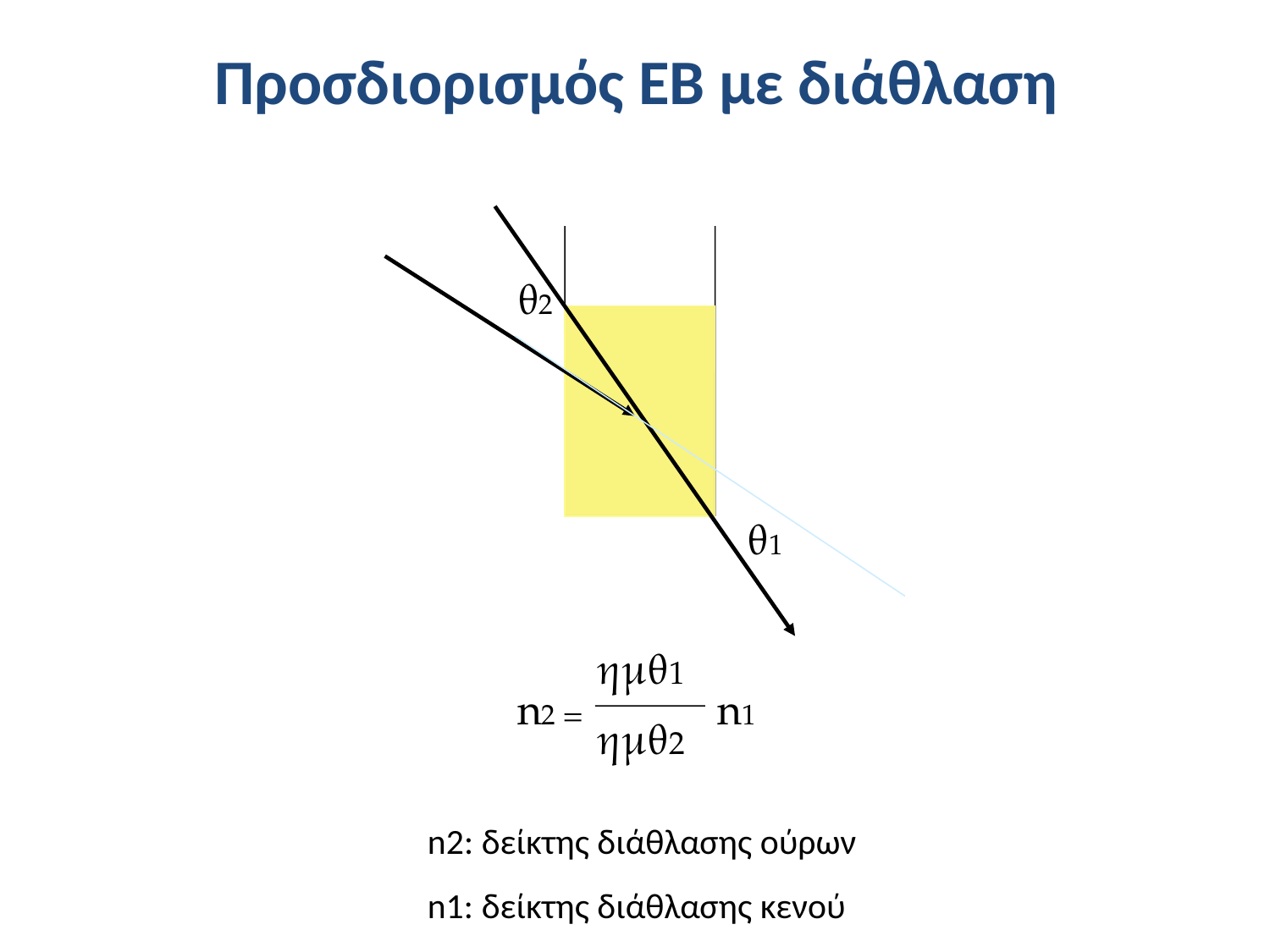

# Προσδιορισμός ΕΒ με διάθλαση

θ2

θ1

ημθ1
n2 =                   n1
ημθ2

n2: δείκτης διάθλασης ούρων
n1: δείκτης διάθλασης κενού